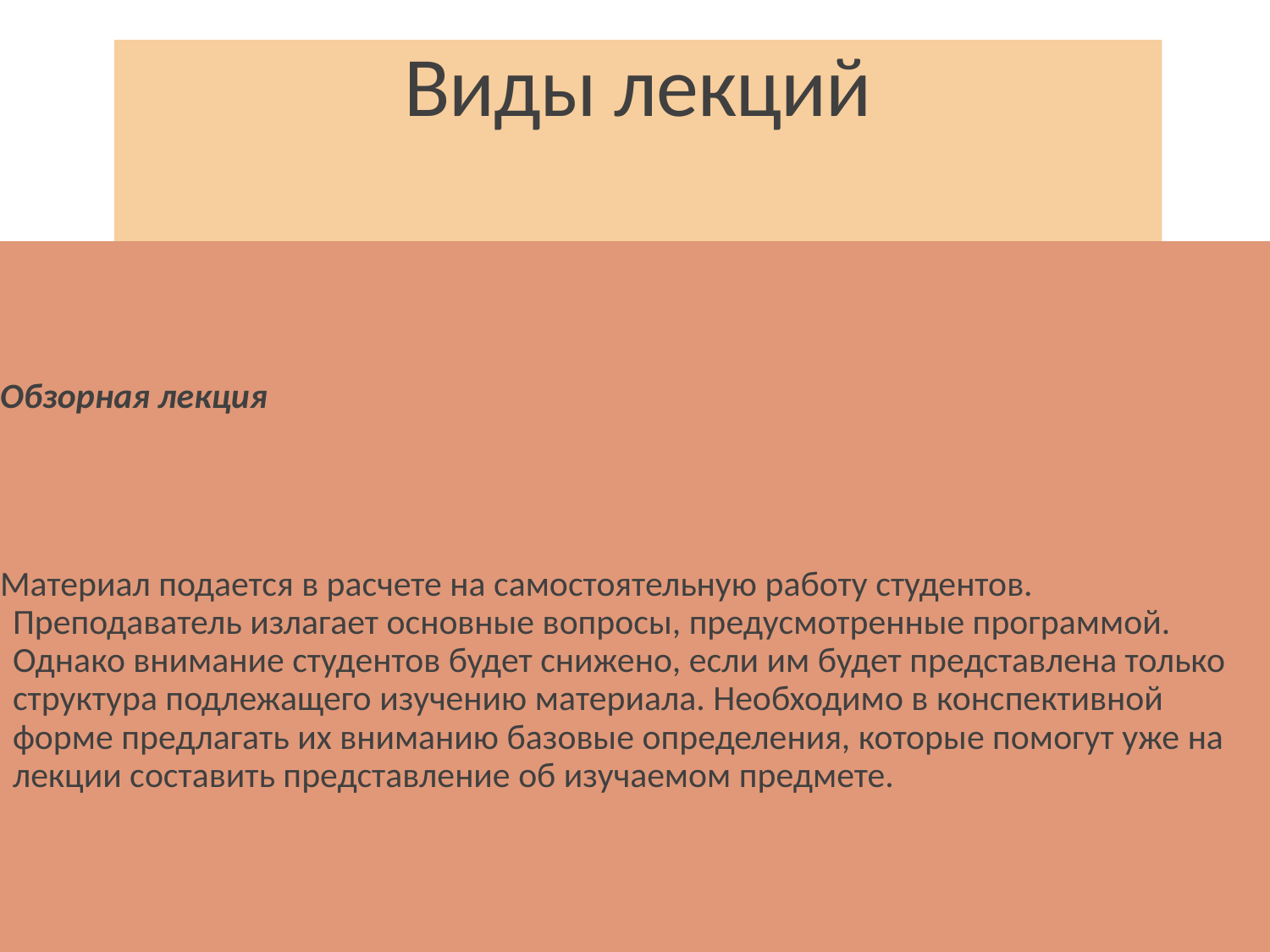

# Виды лекций

Обзорная лекция

Материал подается в расчете на самостоятельную работу студентов. Преподаватель излагает основные вопросы, предусмотренные программой. Однако внимание студентов будет снижено, если им будет представлена только структура подлежащего изучению материала. Необходимо в конспективной форме предлагать их вниманию базовые определения, которые помогут уже на лекции составить представление об изучаемом предмете.